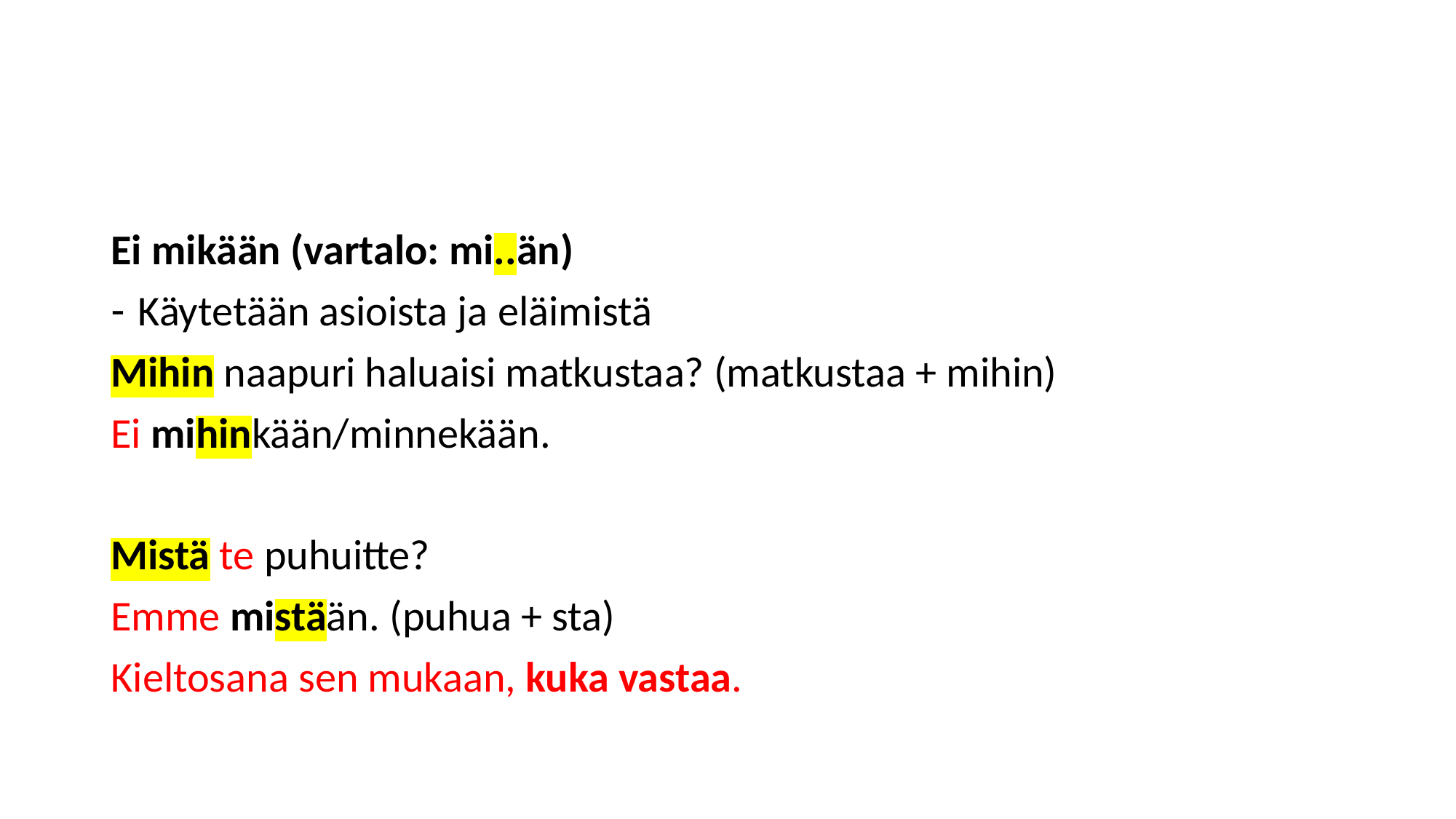

#
Ei mikään (vartalo: mi..än)
Käytetään asioista ja eläimistä
Mihin naapuri haluaisi matkustaa? (matkustaa + mihin)
Ei mihinkään/minnekään.

Mistä te puhuitte?
Emme mistään. (puhua + sta)
Kieltosana sen mukaan, kuka vastaa.